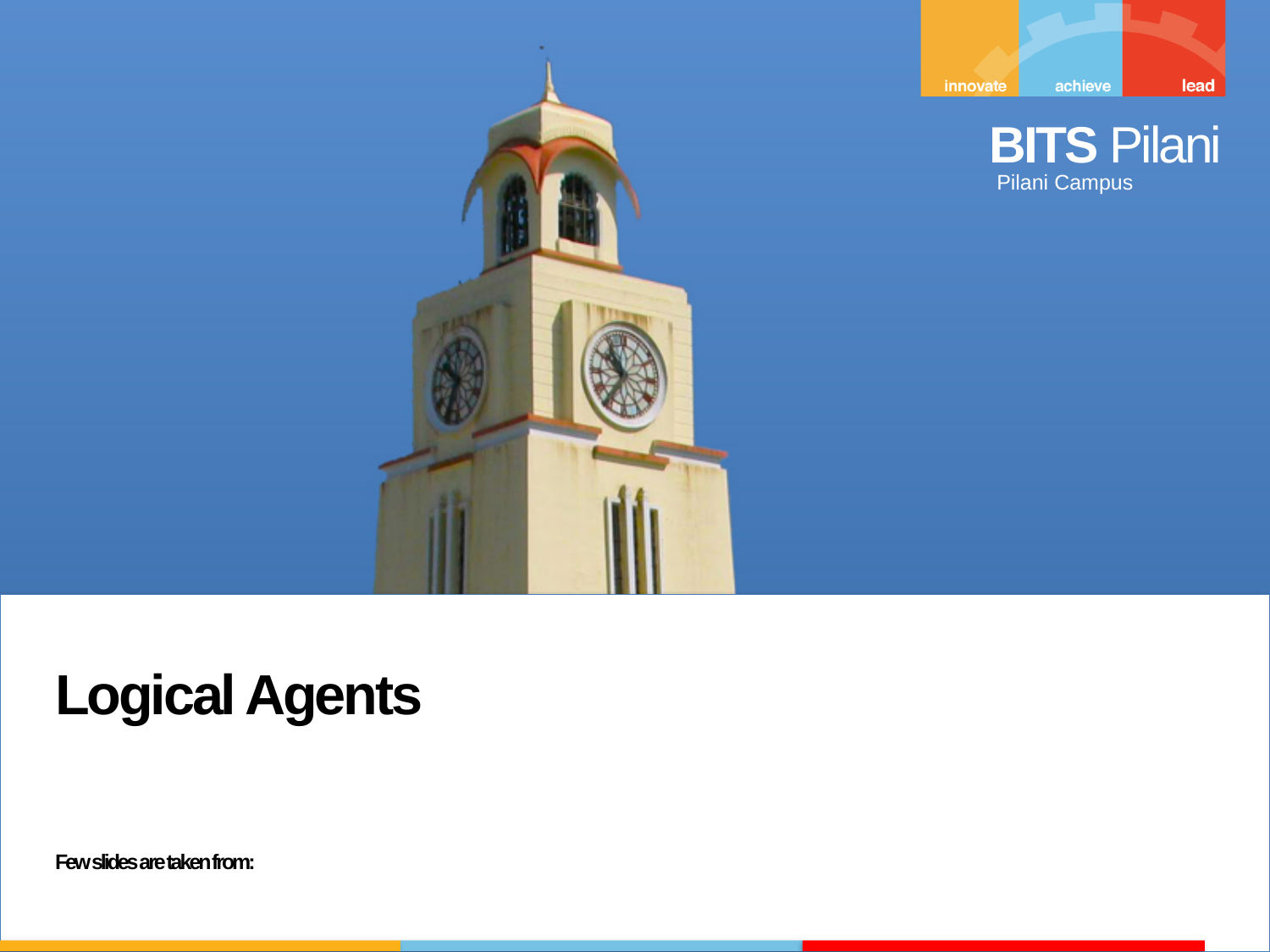

Logical Agents

Few slides are taken from: